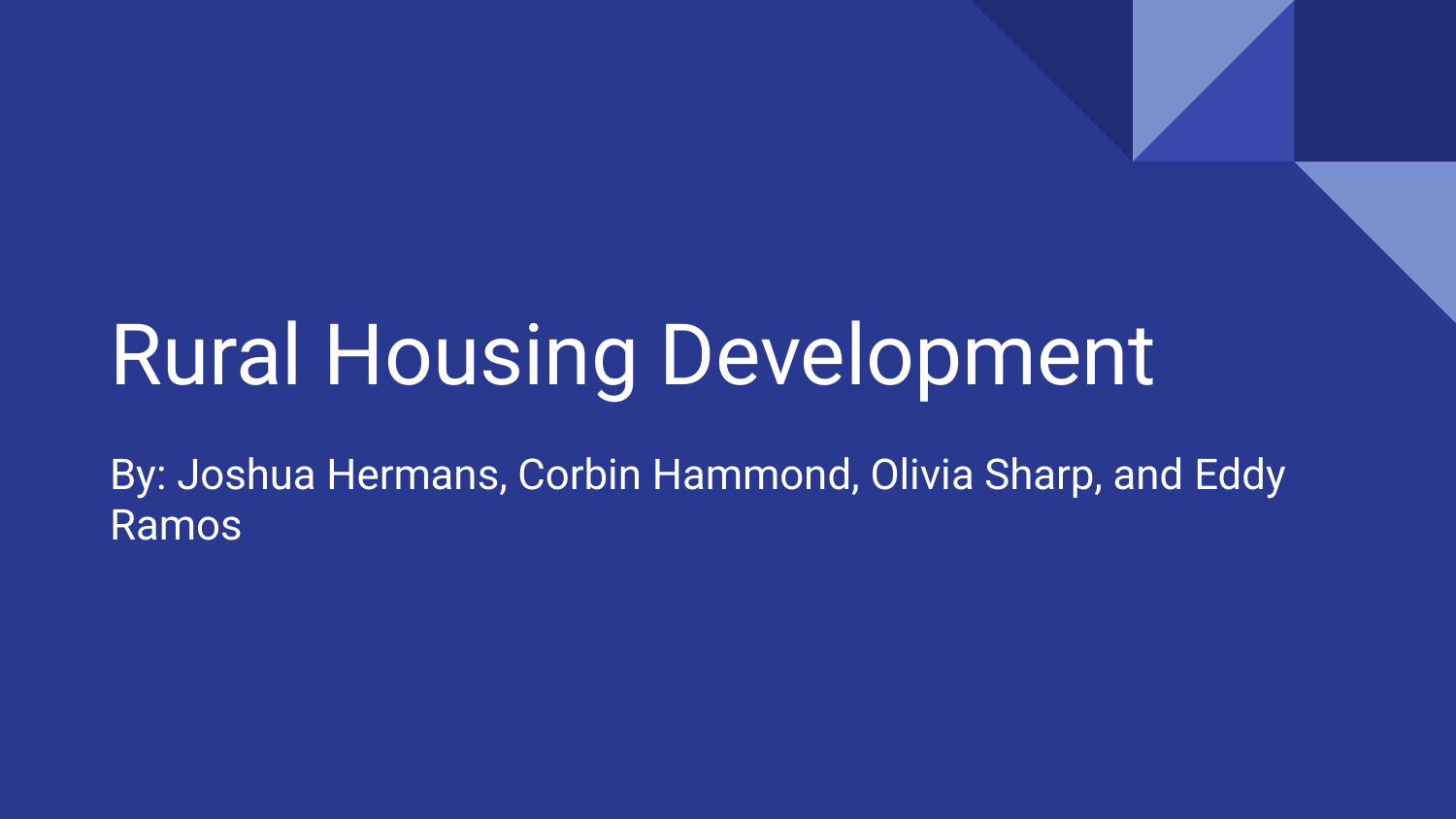

# Rural Housing Development
By: Joshua Hermans, Corbin Hammond, Olivia Sharp, and Eddy Ramos